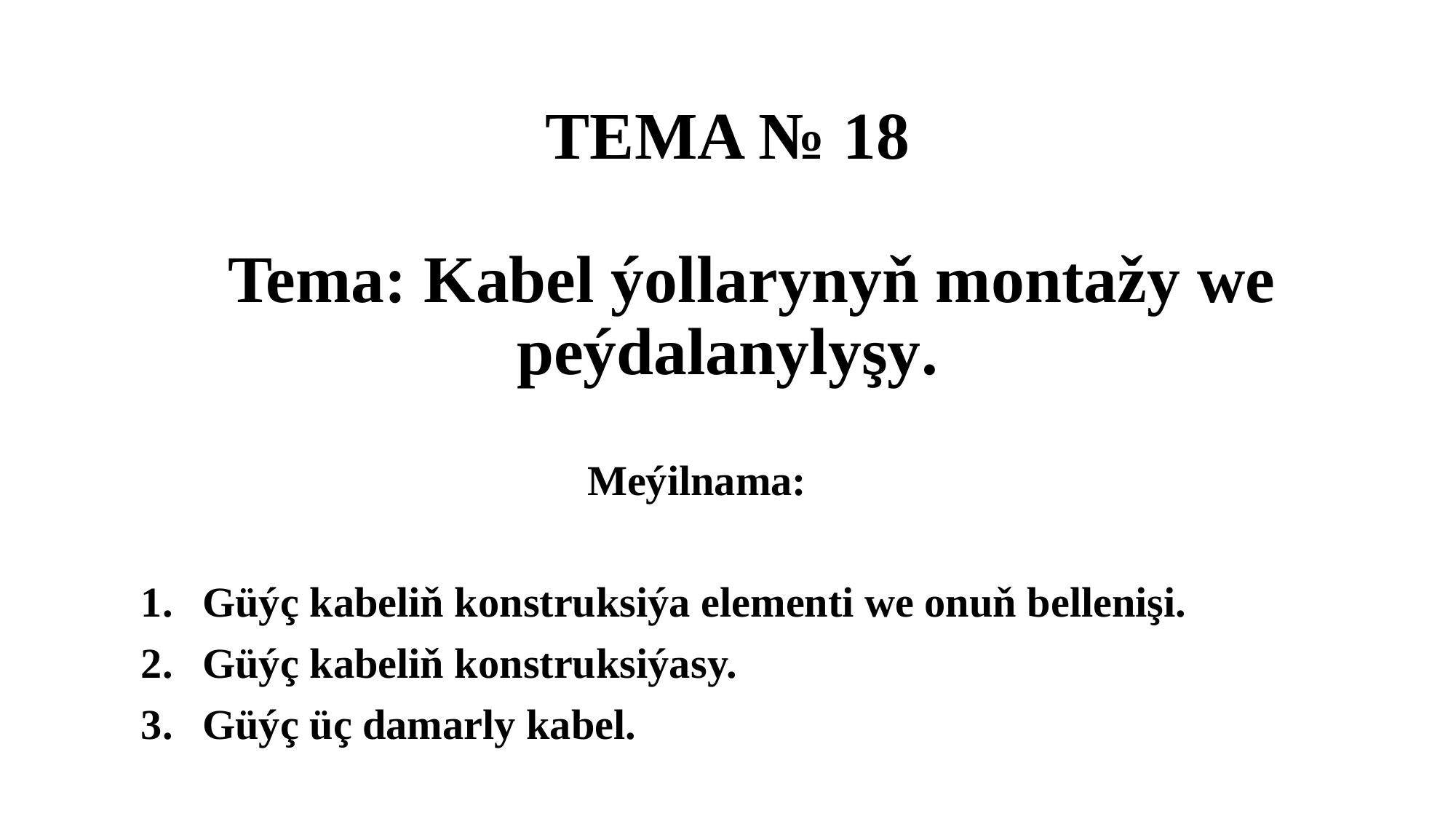

# TEMA № 18 Tema: Kabel ýollarynyň montažy we peýdalanylyşy.
Meýilnama:

Güýç kabeliň konstruksiýa elementi we onuň bellenişi.
Güýç kabeliň konstruksiýasy.
Güýç üç damarly kabel.